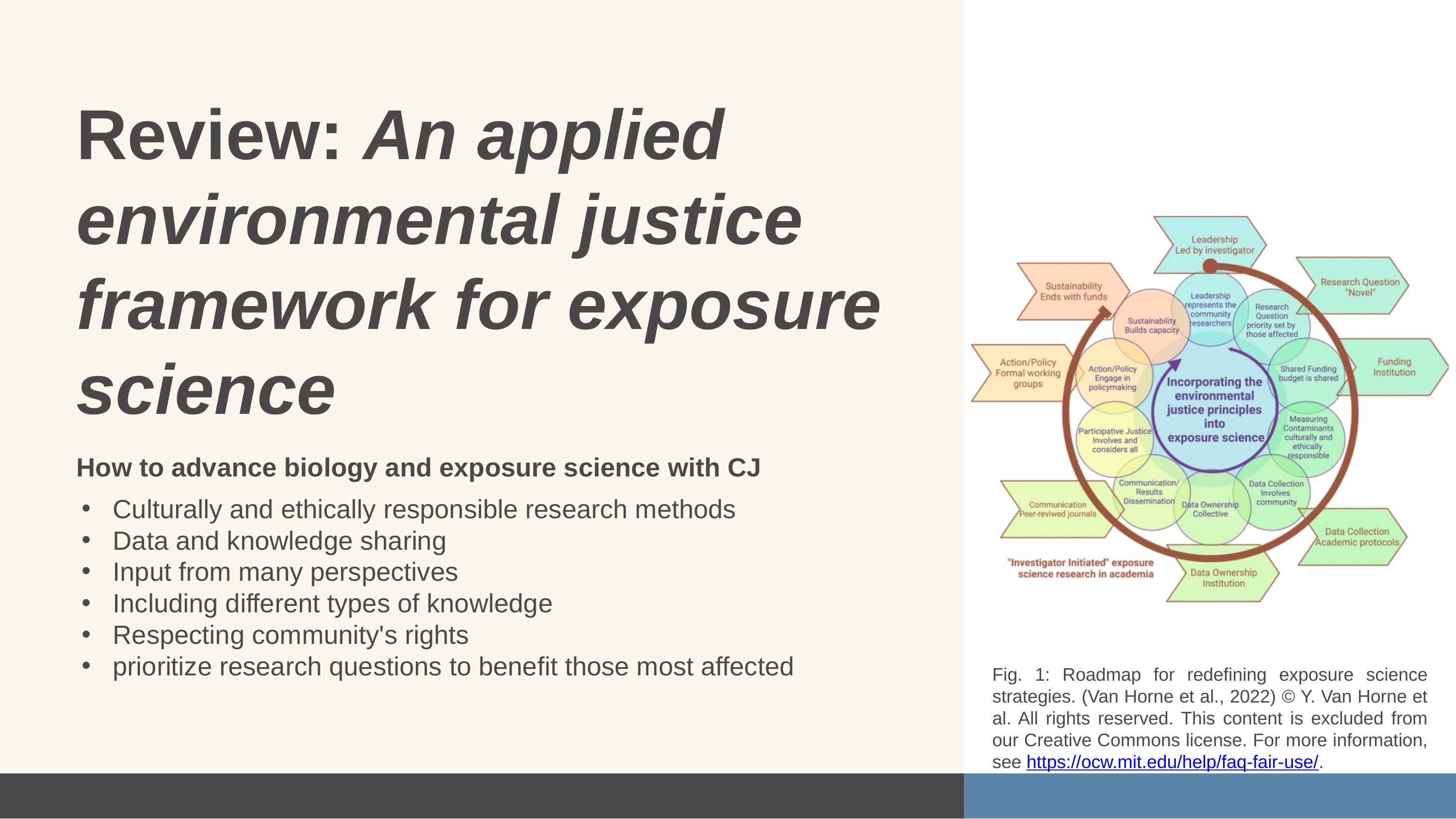

Review: An applied environmental justice framework for exposure science
How to advance biology and exposure science with CJ
Culturally and ethically responsible research methods
Data and knowledge sharing
Input from many perspectives
Including different types of knowledge
Respecting community's rights
prioritize research questions to benefit those most affected

Fig. 1: Roadmap for redefining exposure science strategies. (Van Horne et al., 2022) © Y. Van Horne et al. All rights reserved. This content is excluded from our Creative Commons license. For more information, see https://ocw.mit.edu/help/faq-fair-use/.